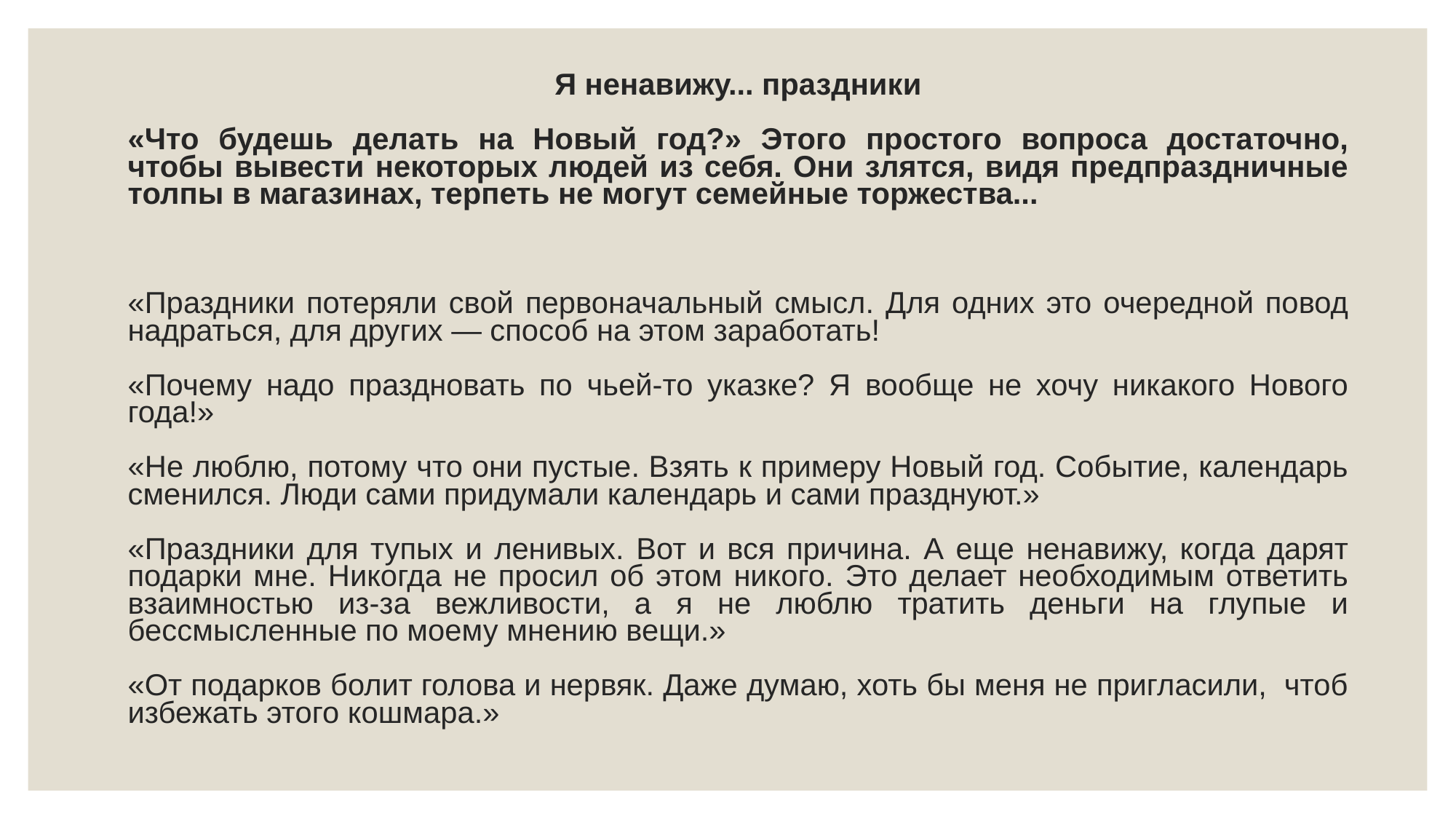

Я ненавижу... праздники
«Что будешь делать на Новый год?» Этого простого вопроса достаточно, чтобы вывести некоторых людей из себя. Они злятся, видя предпраздничные толпы в магазинах, терпеть не могут семейные торжества...

«Праздники потеряли свой первоначальный смысл. Для одних это очередной повод надраться, для других — способ на этом заработать!
«Почему надо праздновать по чьей-то указке? Я вообще не хочу никакого Нового года!»
«Не люблю, потому что они пустые. Взять к примеру Новый год. Событие, календарь сменился. Люди сами придумали календарь и сами празднуют.»
«Праздники для тупых и ленивых. Вот и вся причина. А еще ненавижу, когда дарят подарки мне. Никогда не просил об этом никого. Это делает необходимым ответить взаимностью из-за вежливости, а я не люблю тратить деньги на глупые и бессмысленные по моему мнению вещи.»
«От подарков болит голова и нервяк. Даже думаю, хоть бы меня не пригласили,  чтоб избежать этого кошмара.»